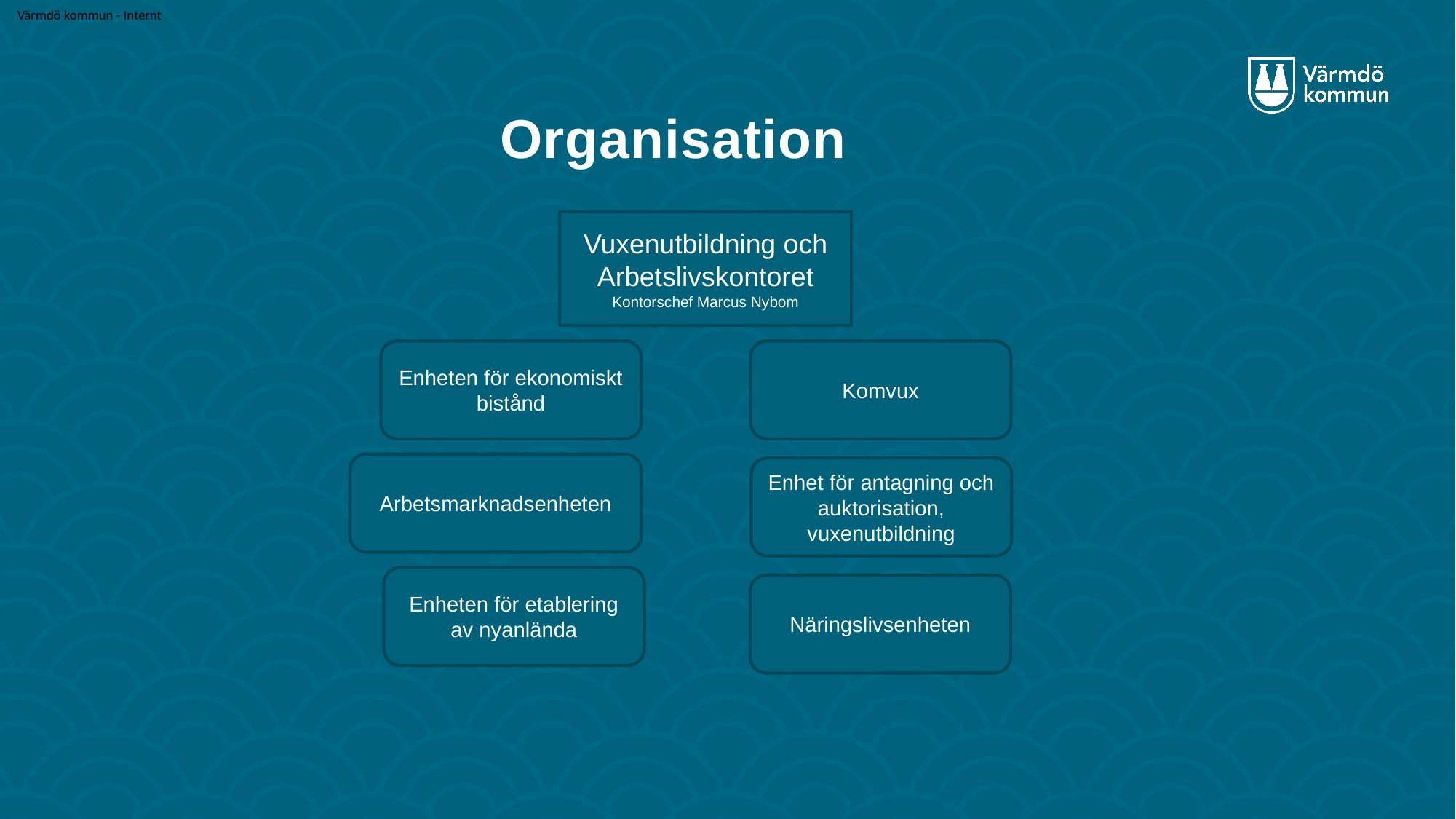

# Organisation
Vuxenutbildning och Arbetslivskontoret
Kontorschef Marcus Nybom
Enheten för ekonomiskt bistånd
Komvux
Arbetsmarknadsenheten

Enhet för antagning och auktorisation, vuxenutbildning

Enheten för etablering av nyanlända
Näringslivsenheten